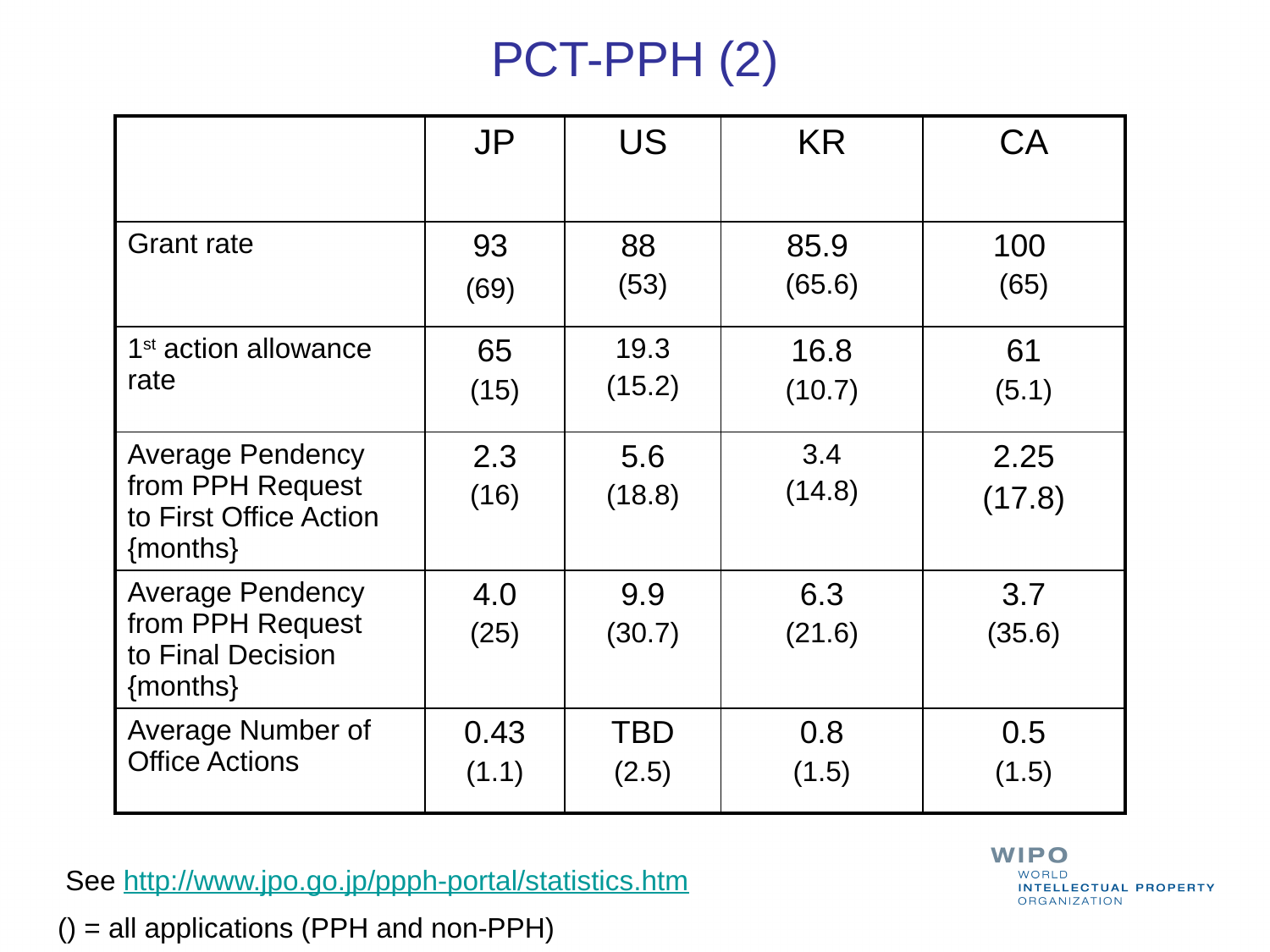

PCT-PPH (2)
|  | JP | US | KR | CA |
| --- | --- | --- | --- | --- |
| Grant rate | 93 (69) | 88 (53) | 85.9 (65.6) | 100 (65) |
| 1st action allowance rate | 65 (15) | 19.3 (15.2) | 16.8 (10.7) | 61 (5.1) |
| Average Pendency from PPH Request to First Office Action {months} | 2.3 (16) | 5.6 (18.8) | 3.4 (14.8) | 2.25 (17.8) |
| Average Pendency from PPH Request to Final Decision {months} | 4.0 (25) | 9.9 (30.7) | 6.3 (21.6) | 3.7 (35.6) |
| Average Number of Office Actions | 0.43 (1.1) | TBD (2.5) | 0.8 (1.5) | 0.5 (1.5) |
 See http://www.jpo.go.jp/ppph-portal/statistics.htm
() = all applications (PPH and non-PPH)